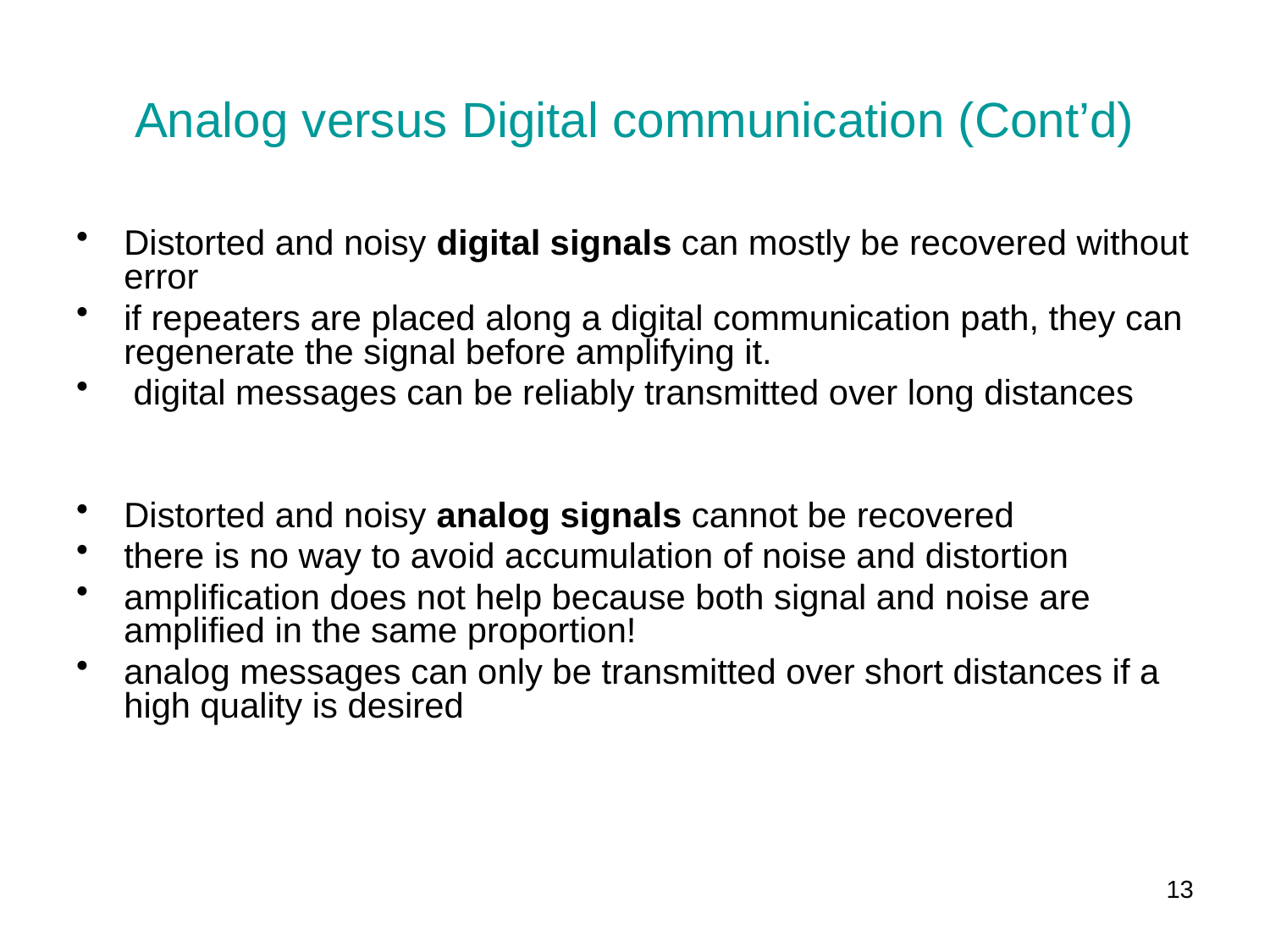

# Analog versus Digital communication (Cont’d)
Distorted and noisy digital signals can mostly be recovered without error
if repeaters are placed along a digital communication path, they can regenerate the signal before amplifying it.
 digital messages can be reliably transmitted over long distances

Distorted and noisy analog signals cannot be recovered
there is no way to avoid accumulation of noise and distortion
amplification does not help because both signal and noise are amplified in the same proportion!
analog messages can only be transmitted over short distances if a high quality is desired
13